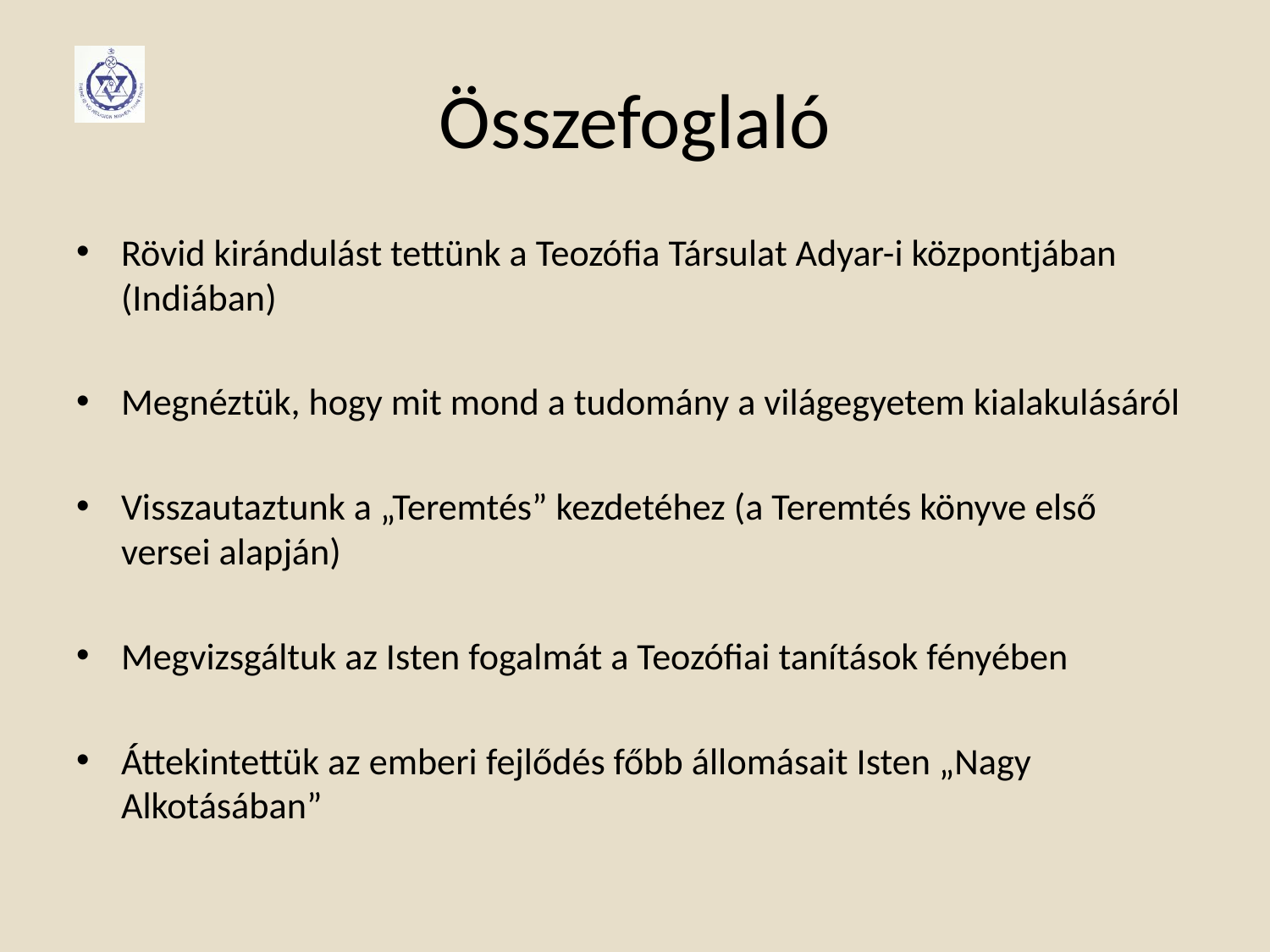

# Összefoglaló
Rövid kirándulást tettünk a Teozófia Társulat Adyar-i központjában (Indiában)

Megnéztük, hogy mit mond a tudomány a világegyetem kialakulásáról

Visszautaztunk a „Teremtés” kezdetéhez (a Teremtés könyve első versei alapján)

Megvizsgáltuk az Isten fogalmát a Teozófiai tanítások fényében

Áttekintettük az emberi fejlődés főbb állomásait Isten „Nagy Alkotásában”